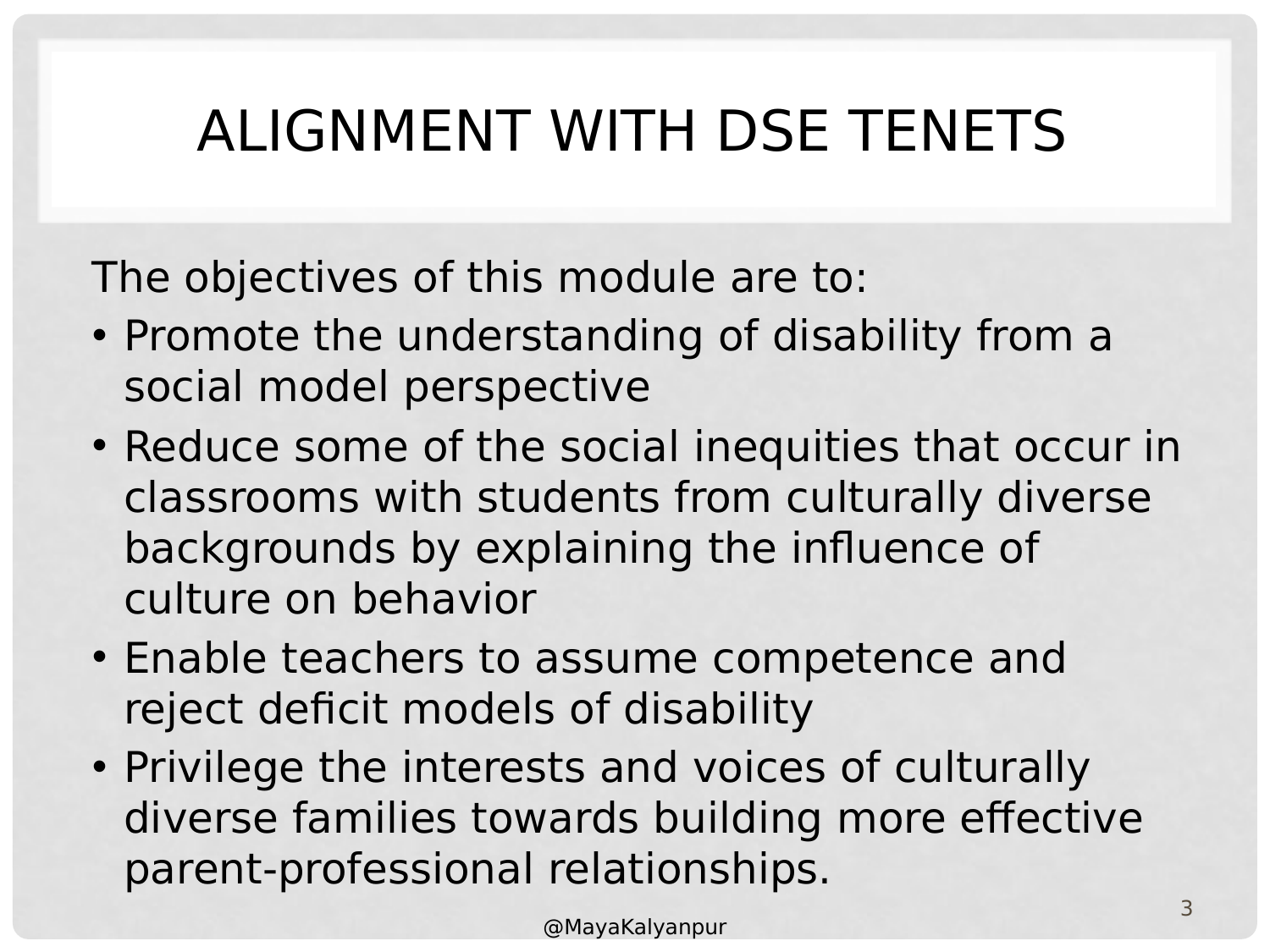

# ALIGNMENT WITH DSE TENETS
The objectives of this module are to:
Promote the understanding of disability from a social model perspective
Reduce some of the social inequities that occur in classrooms with students from culturally diverse backgrounds by explaining the influence of culture on behavior
Enable teachers to assume competence and reject deficit models of disability
Privilege the interests and voices of culturally diverse families towards building more effective parent-professional relationships.

3
@MayaKalyanpur